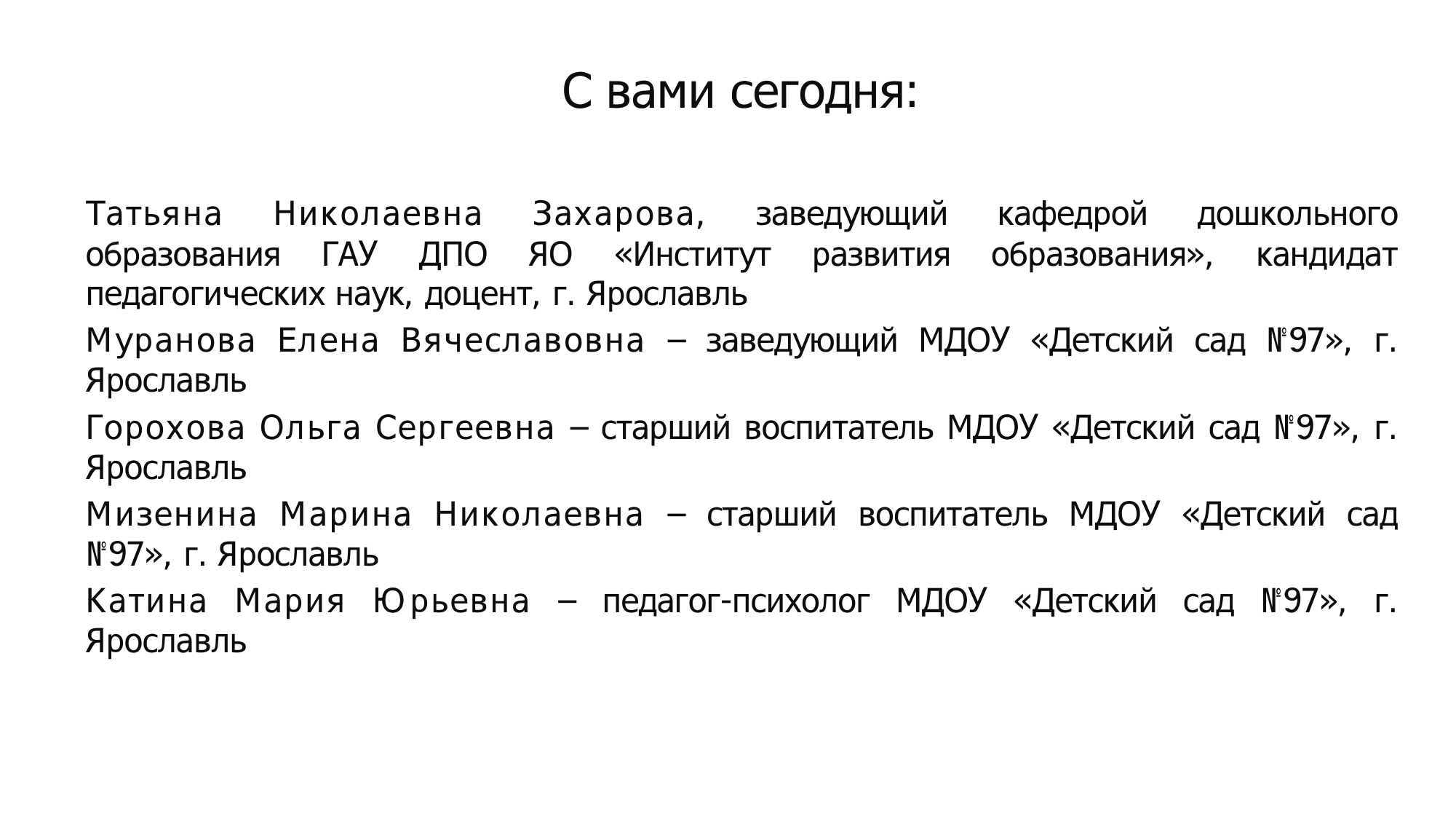

С вами сегодня:

Татьяна Николаевна Захарова, заведующий кафедрой дошкольного образования ГАУ ДПО ЯО «Институт развития образования», кандидат педагогических наук, доцент, г. Ярославль
Муранова Елена Вячеславовна – заведующий МДОУ «Детский сад №97», г. Ярославль
Горохова Ольга Сергеевна – старший воспитатель МДОУ «Детский сад №97», г. Ярославль
Мизенина Марина Николаевна – старший воспитатель МДОУ «Детский сад №97», г. Ярославль
Катина Мария Юрьевна – педагог-психолог МДОУ «Детский сад №97», г. Ярославль